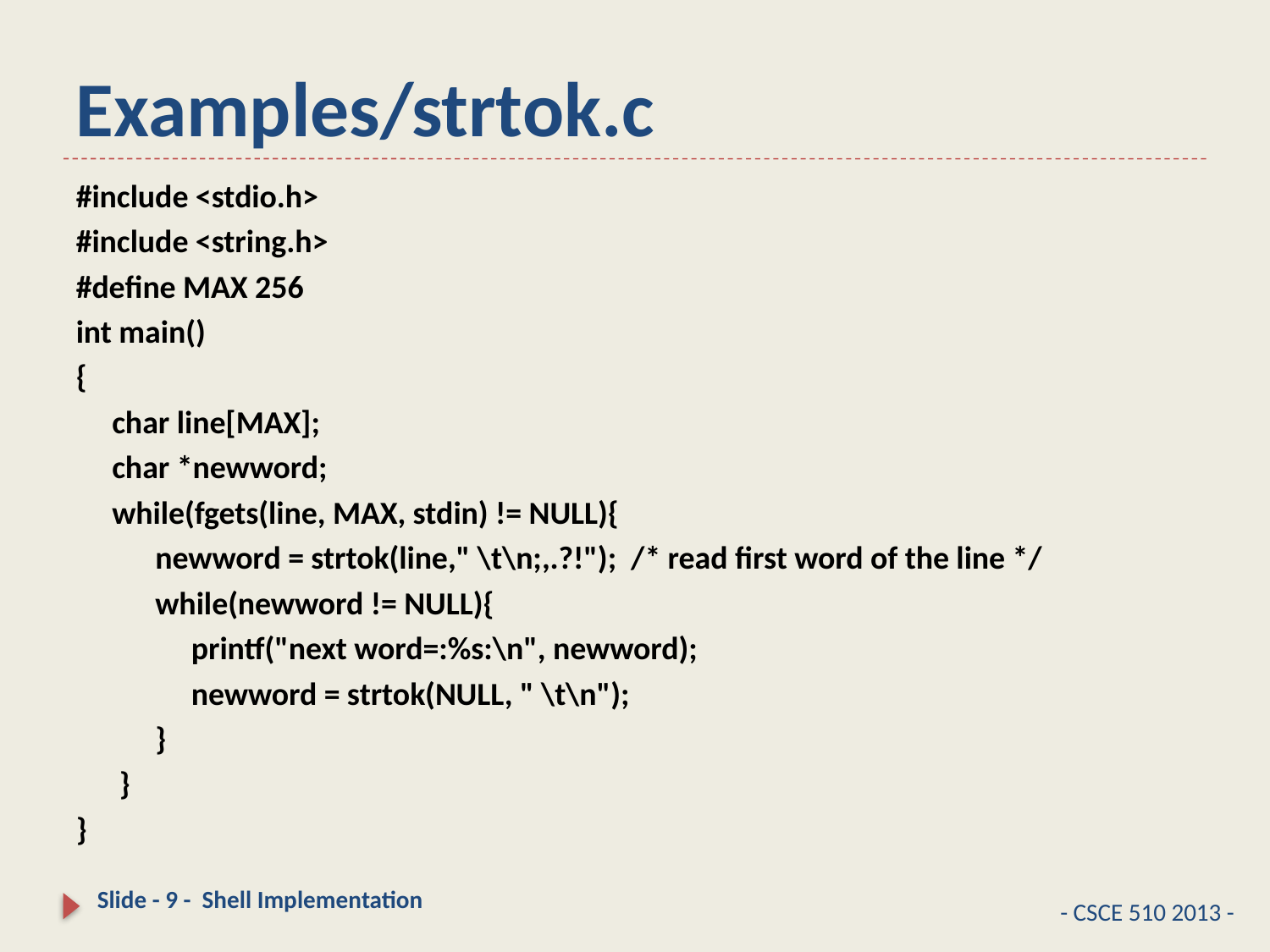

# Examples/strtok.c
#include <stdio.h>
#include <string.h>
#define MAX 256
int main()
{
     char line[MAX];
     char *newword;
     while(fgets(line, MAX, stdin) != NULL){
           newword = strtok(line," \t\n;,.?!");  /* read first word of the line */
           while(newword != NULL){
                printf("next word=:%s:\n", newword);
                newword = strtok(NULL, " \t\n");
           }
      }
}
Slide - 9 -  Shell Implementation
- CSCE 510 2013 -